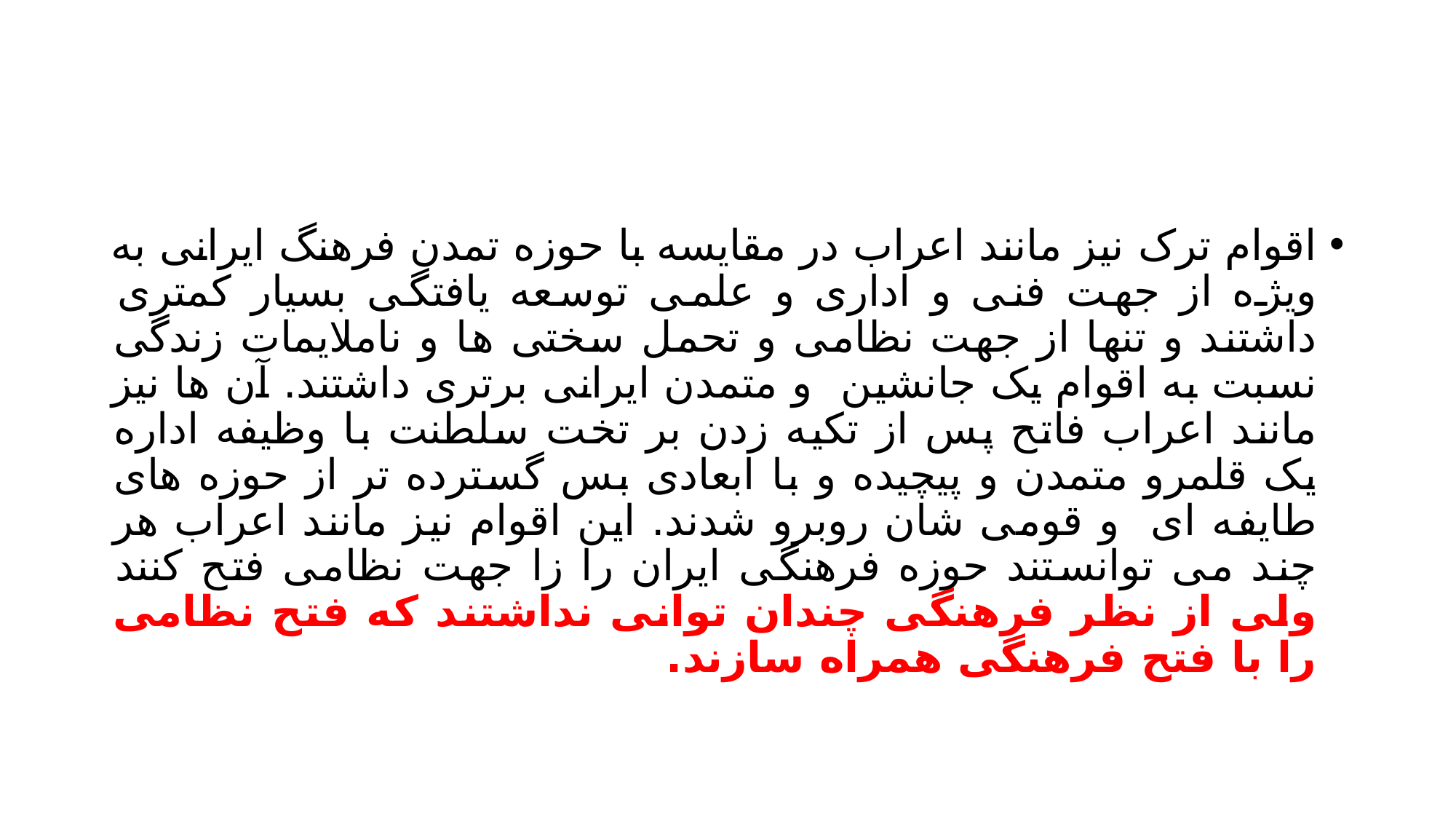

#
اقوام ترک نیز مانند اعراب در مقایسه با حوزه تمدن فرهنگ ایرانی به ویژه از جهت فنی و اداری و علمی توسعه یافتگی بسیار کمتری داشتند و تنها از جهت نظامی و تحمل سختی ها و ناملایمات زندگی نسبت به اقوام یک جانشین  و متمدن ایرانی برتری داشتند. آن ها نیز مانند اعراب فاتح پس از تکیه زدن بر تخت سلطنت با وظیفه اداره یک قلمرو متمدن و پیچیده و با ابعادی بس گسترده تر از حوزه های طایفه ای  و قومی شان روبرو شدند. این اقوام نیز مانند اعراب هر چند می توانستند حوزه فرهنگی ایران را زا جهت نظامی فتح کنند ولی از نظر فرهنگی چندان توانی نداشتند که فتح نظامی را با فتح فرهنگی همراه سازند.